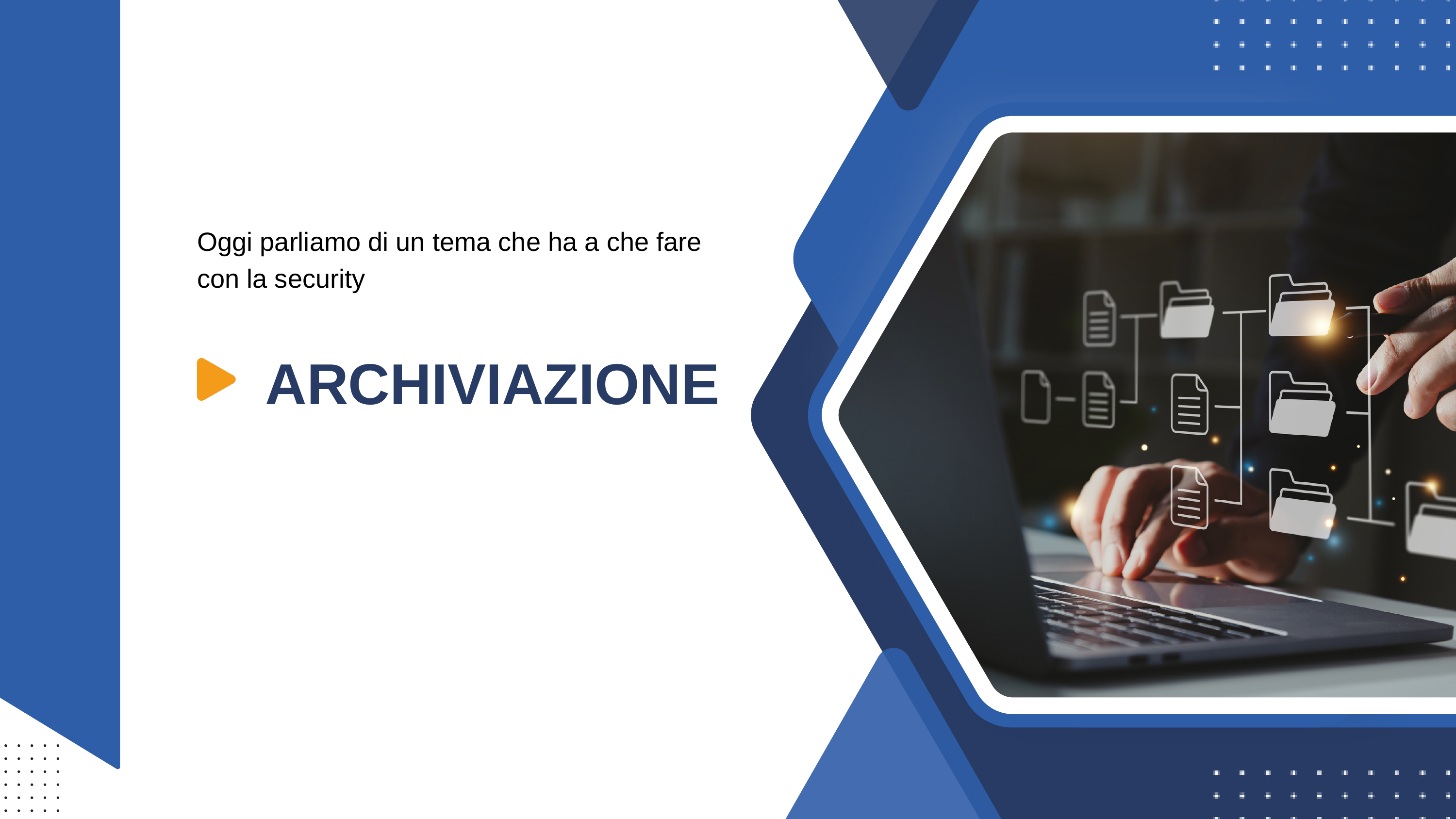

Oggi parliamo di un tema che ha a che fare con la security

ARCHIVIAZIONE